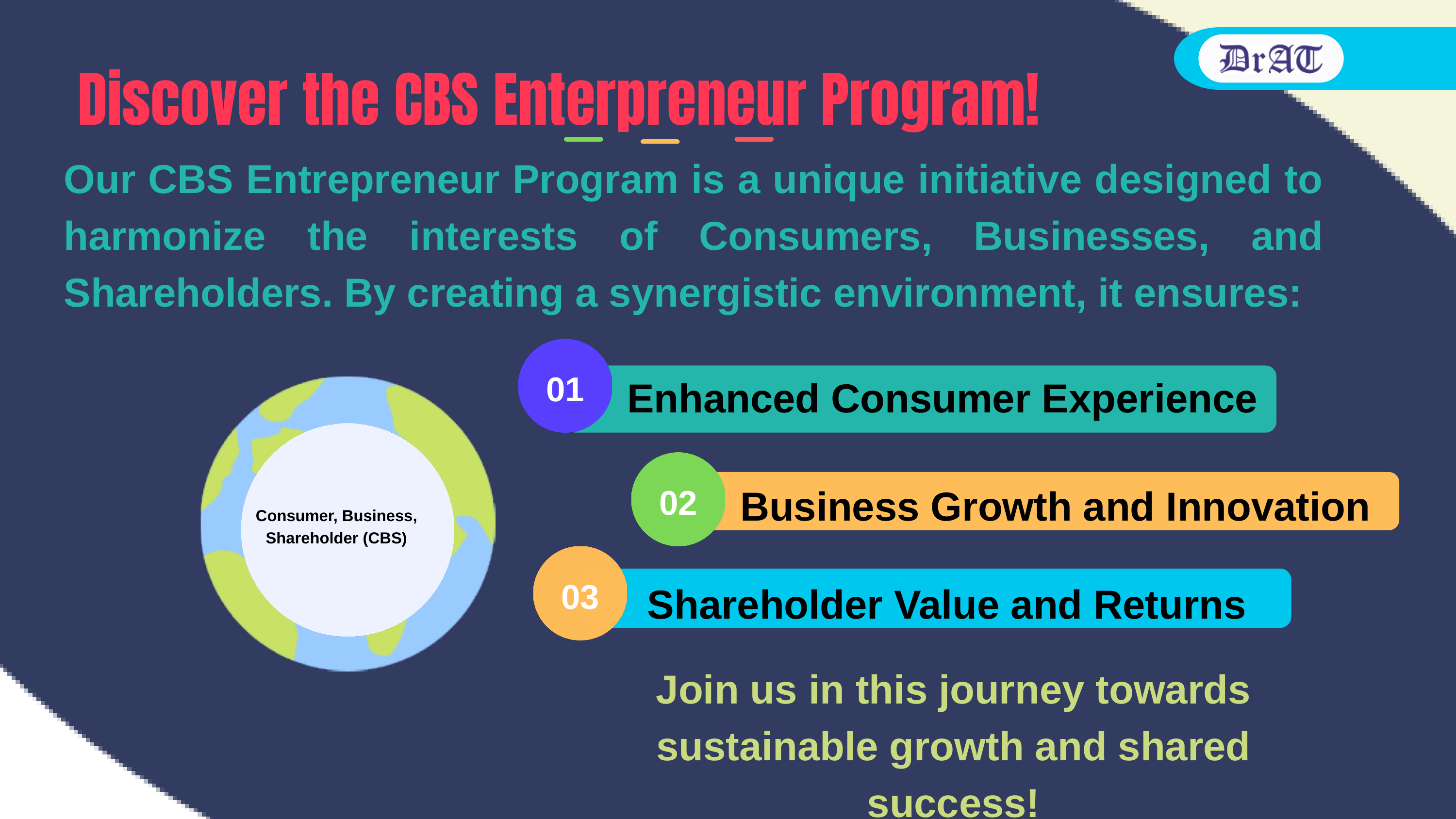

Discover the CBS Enterpreneur Program!

Our CBS Entrepreneur Program is a unique initiative designed to harmonize the interests of Consumers, Businesses, and Shareholders. By creating a synergistic environment, it ensures:

01
Enhanced Consumer Experience

Business Growth and Innovation
02
Consumer, Business, Shareholder (CBS)

03

Shareholder Value and Returns
Join us in this journey towards sustainable growth and shared success!